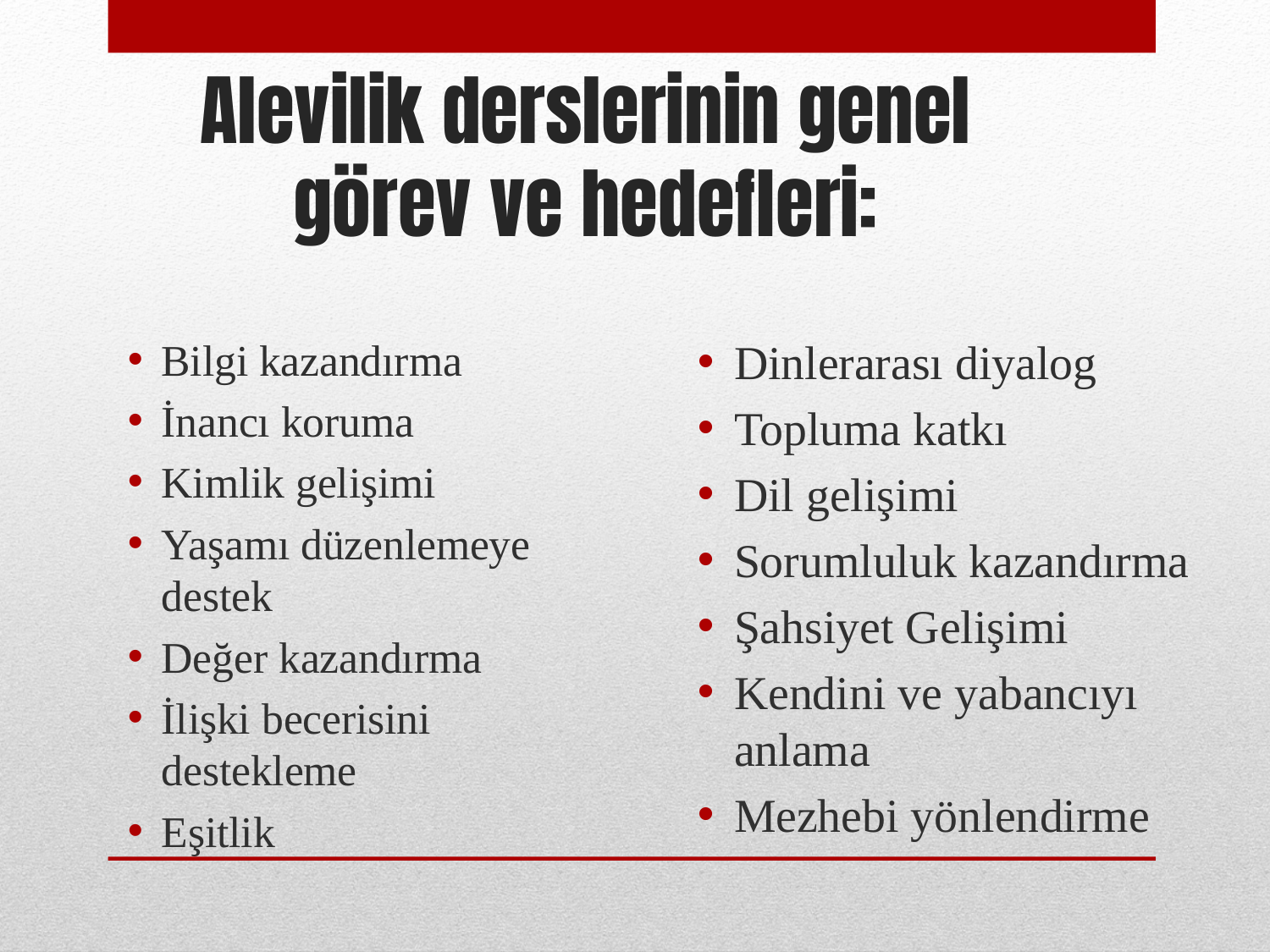

# Alevilik derslerinin genel görev ve hedefleri:
Bilgi kazandırma
İnancı koruma
Kimlik gelişimi
Yaşamı düzenlemeye destek
Değer kazandırma
İlişki becerisini destekleme
Eşitlik

Dinlerarası diyalog
Topluma katkı
Dil gelişimi
Sorumluluk kazandırma
Şahsiyet Gelişimi
Kendini ve yabancıyı anlama
Mezhebi yönlendirme